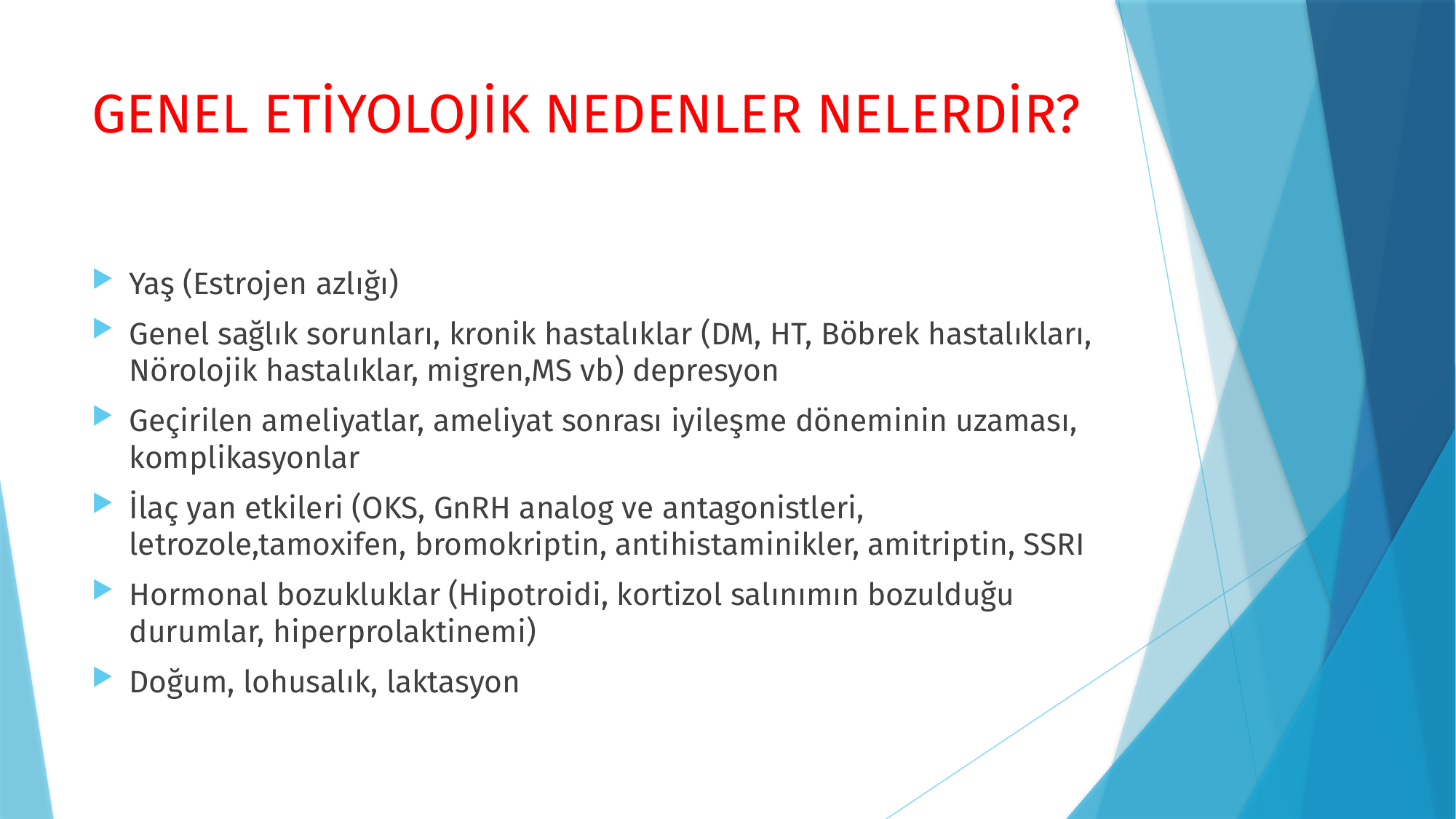

# GENEL ETİYOLOJİK NEDENLER NELERDİR?
Yaş (Estrojen azlığı)
Genel sağlık sorunları, kronik hastalıklar (DM, HT, Böbrek hastalıkları, Nörolojik hastalıklar, migren,MS vb) depresyon
Geçirilen ameliyatlar, ameliyat sonrası iyileşme döneminin uzaması, komplikasyonlar
İlaç yan etkileri (OKS, GnRH analog ve antagonistleri, letrozole,tamoxifen, bromokriptin, antihistaminikler, amitriptin, SSRI
Hormonal bozukluklar (Hipotroidi, kortizol salınımın bozulduğu durumlar, hiperprolaktinemi)
Doğum, lohusalık, laktasyon